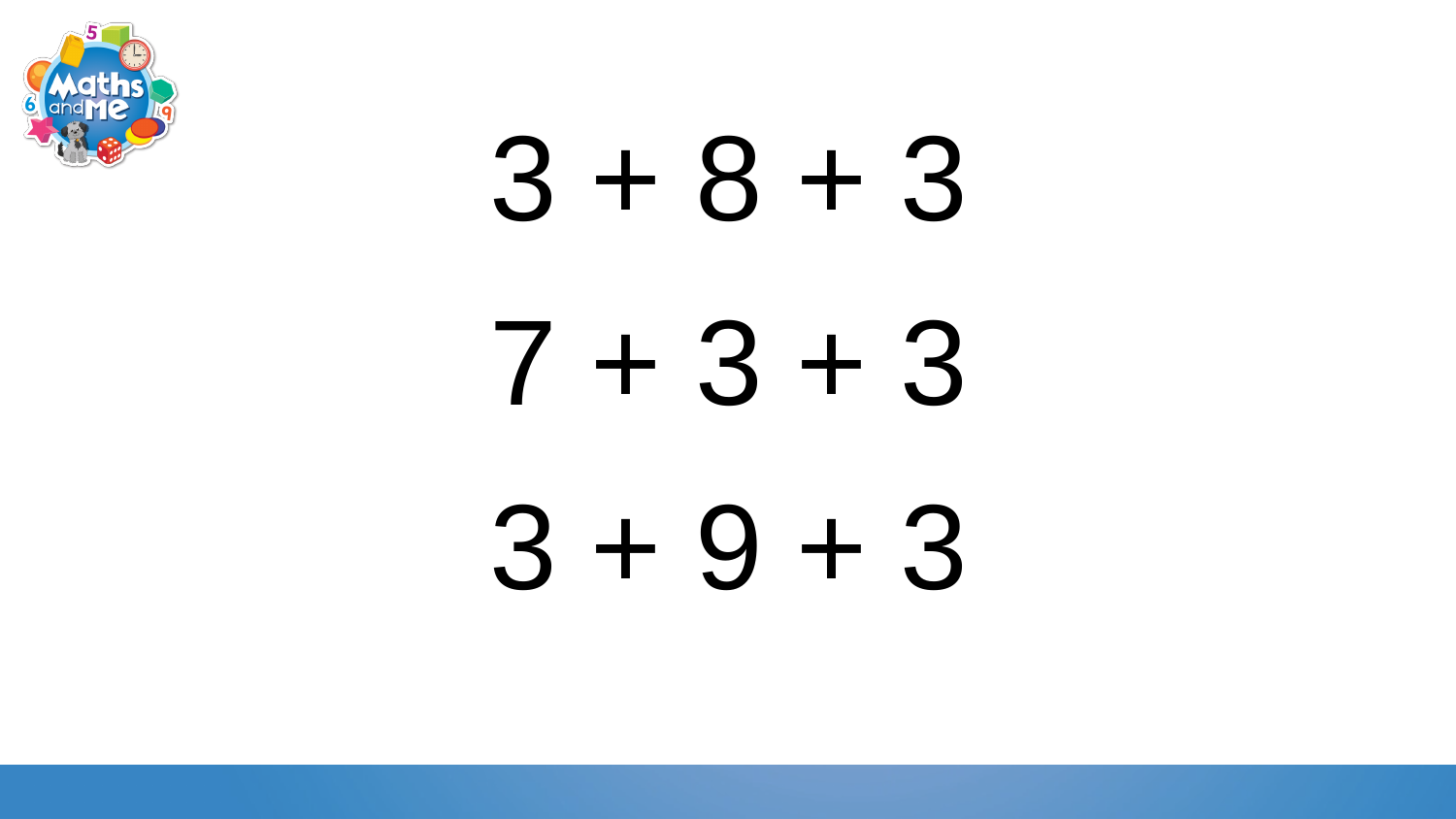

3 + 8 + 3
7 + 3 + 3
3 + 9 + 3